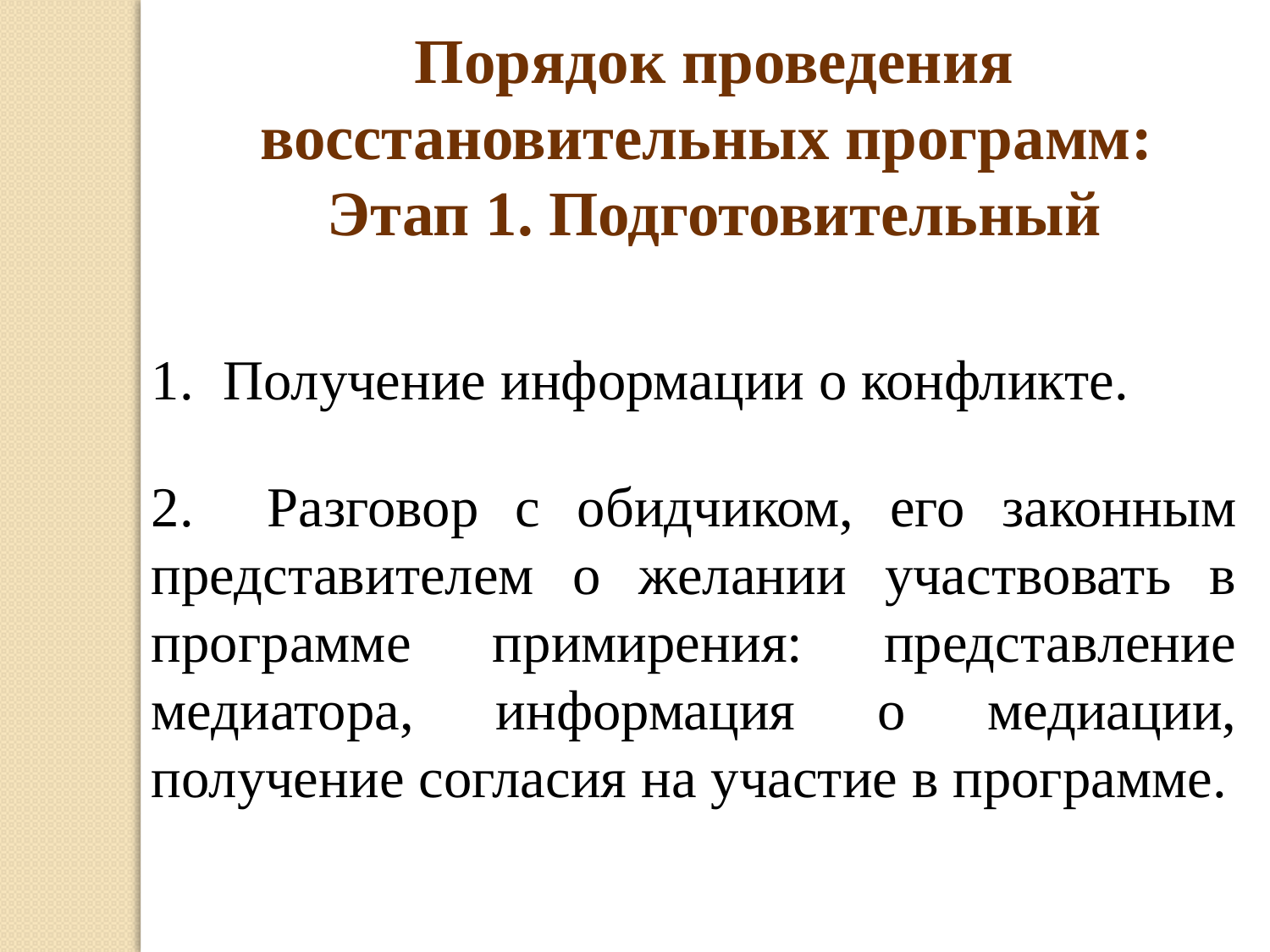

Порядок проведения восстановительных программ:
Этап 1. Подготовительный

Получение информации о конфликте.

2.  Разговор с обидчиком, его законным представителем о желании участвовать в программе примирения: представление медиатора, информация о медиации, получение согласия на участие в программе.